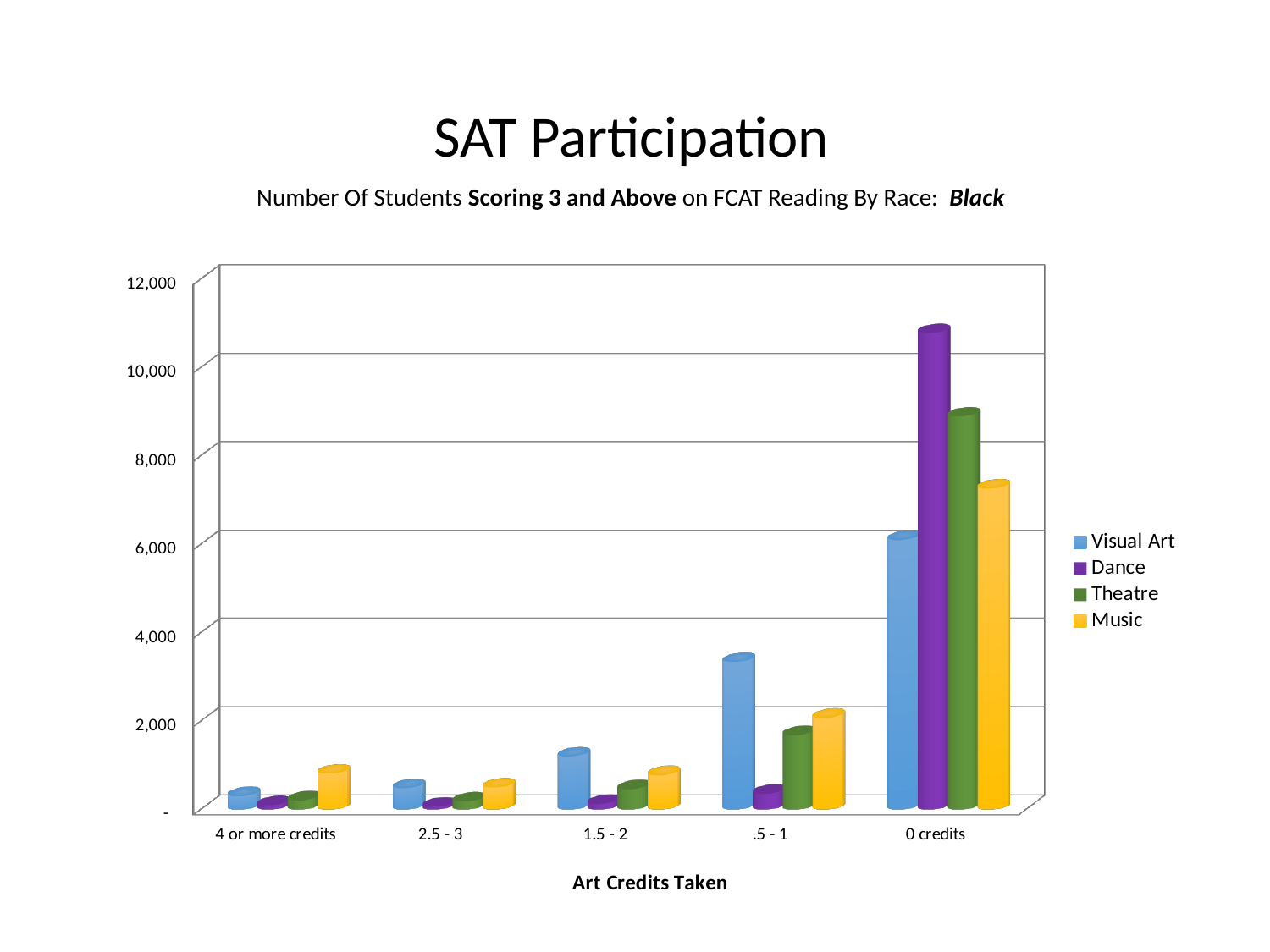

SAT Participation
Number Of Students Scoring 3 and Above on FCAT Reading By Race:  Black

[unsupported chart]